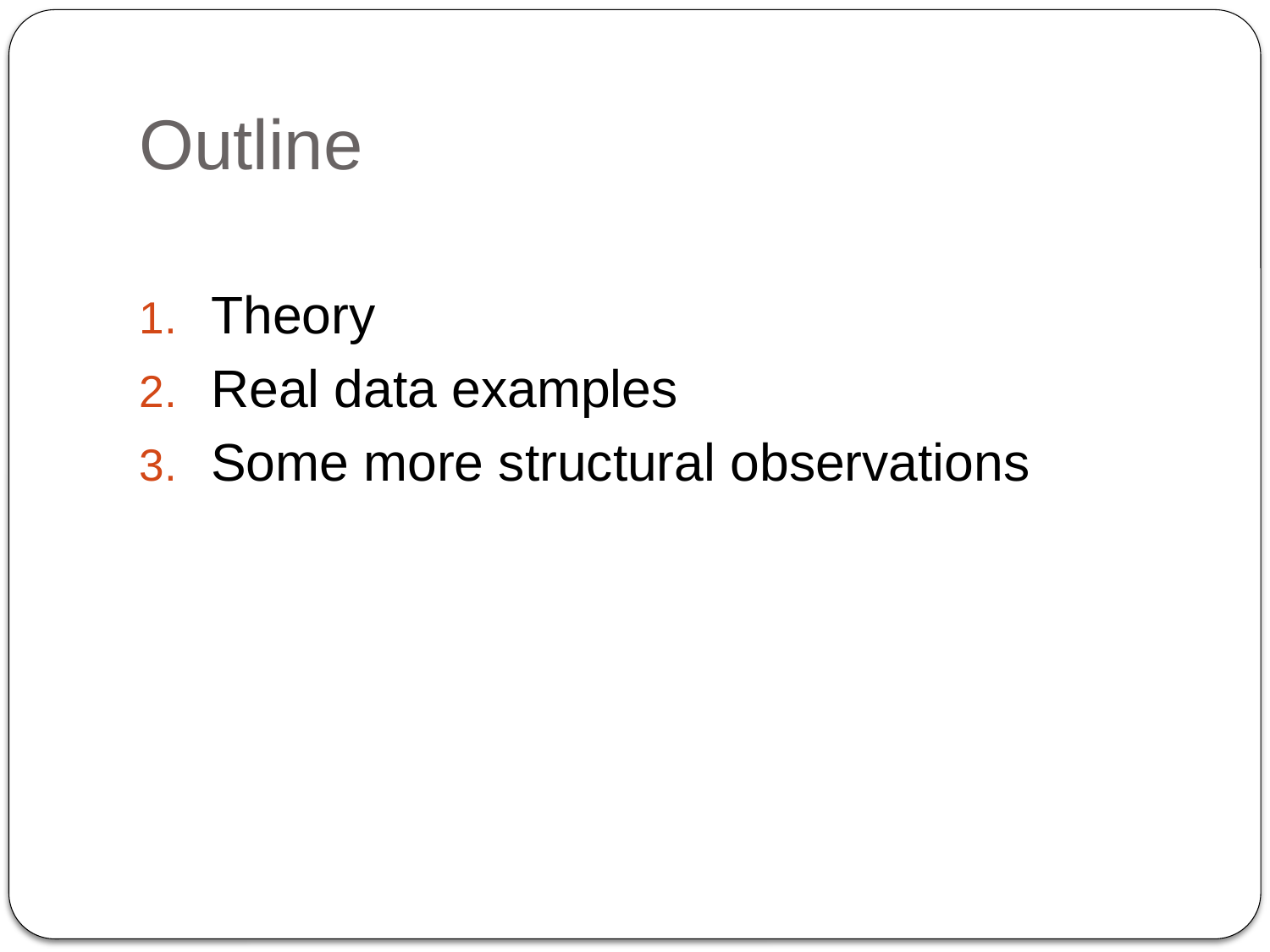

# Outline

Theory
Real data examples
Some more structural observations